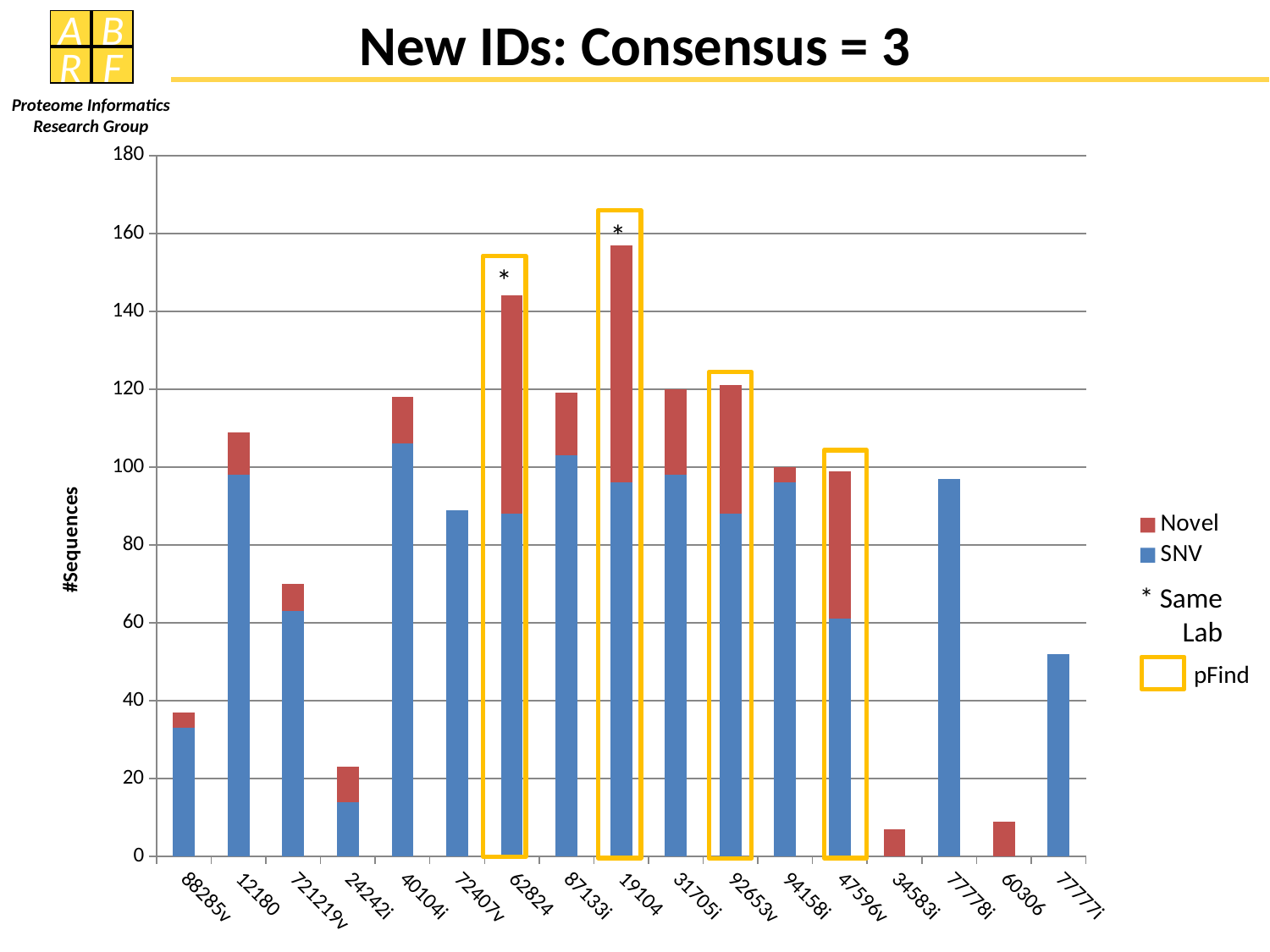

New IDs: Consensus = 3

### Chart

| Category |  |  |
|---|---|---|
| 88285v | 33.0 | 4.0 |
| 12180 | 98.0 | 11.0 |
| 721219v | 63.0 | 7.0 |
| 24242i | 14.0 | 9.0 |
| 40104i | 106.0 | 12.0 |
| 72407v | 89.0 | 0.0 |
| 62824 | 88.0 | 56.0 |
| 87133i | 103.0 | 16.0 |
| 19104 | 96.0 | 61.0 |
| 31705i | 98.0 | 22.0 |
| 92653v | 88.0 | 33.0 |
| 94158i | 96.0 | 4.0 |
| 47596v | 61.0 | 38.0 |
| 34583i | 0.0 | 7.0 |
| 77778i | 97.0 | 0.0 |
| 60306 | 0.0 | 9.0 |
| 77777i | 52.0 | 0.0 |
*

*

* Same Lab
pFind